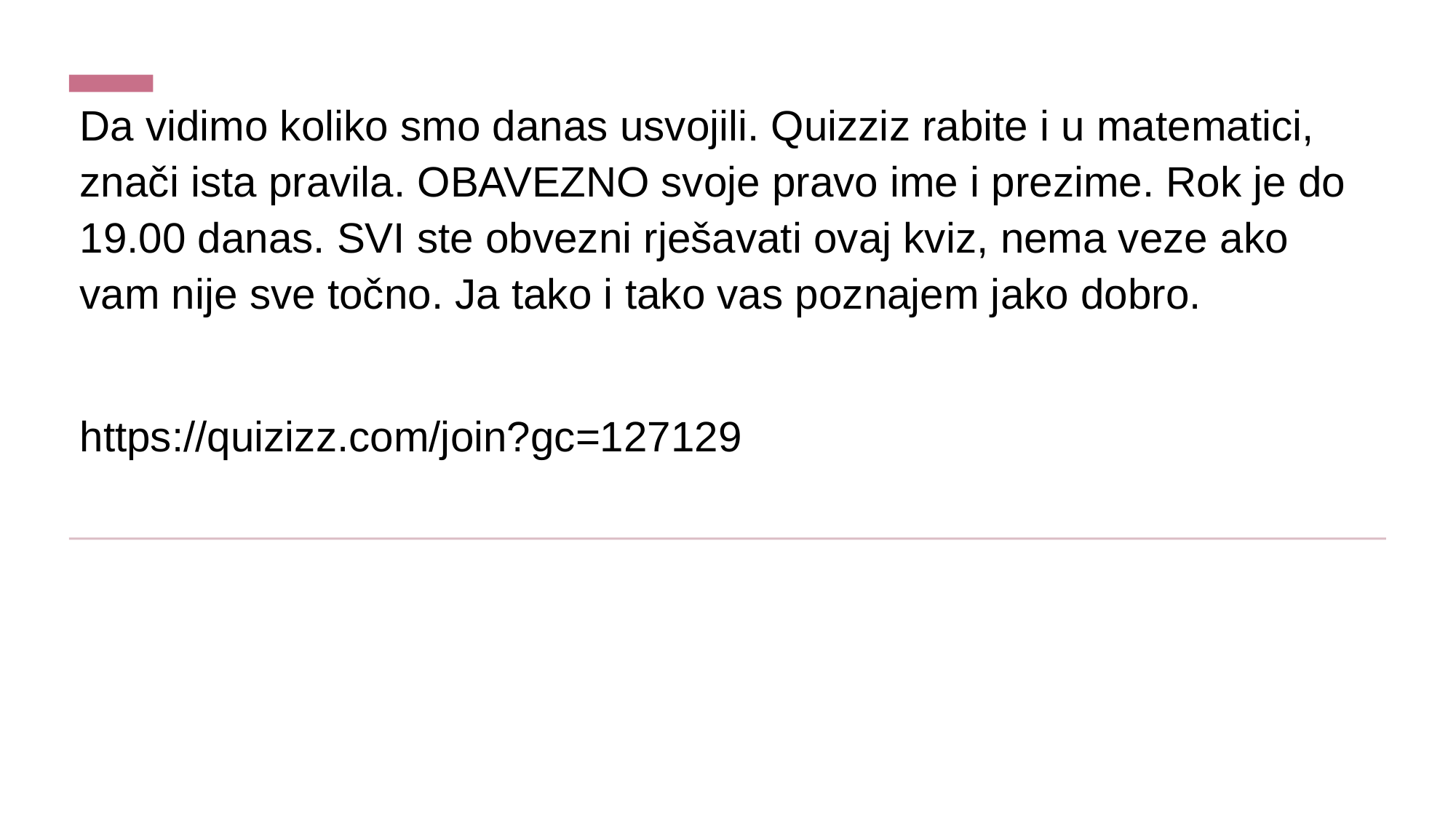

Da vidimo koliko smo danas usvojili. Quizziz rabite i u matematici, znači ista pravila. OBAVEZNO svoje pravo ime i prezime. Rok je do 19.00 danas. SVI ste obvezni rješavati ovaj kviz, nema veze ako vam nije sve točno. Ja tako i tako vas poznajem jako dobro.

https://quizizz.com/join?gc=127129